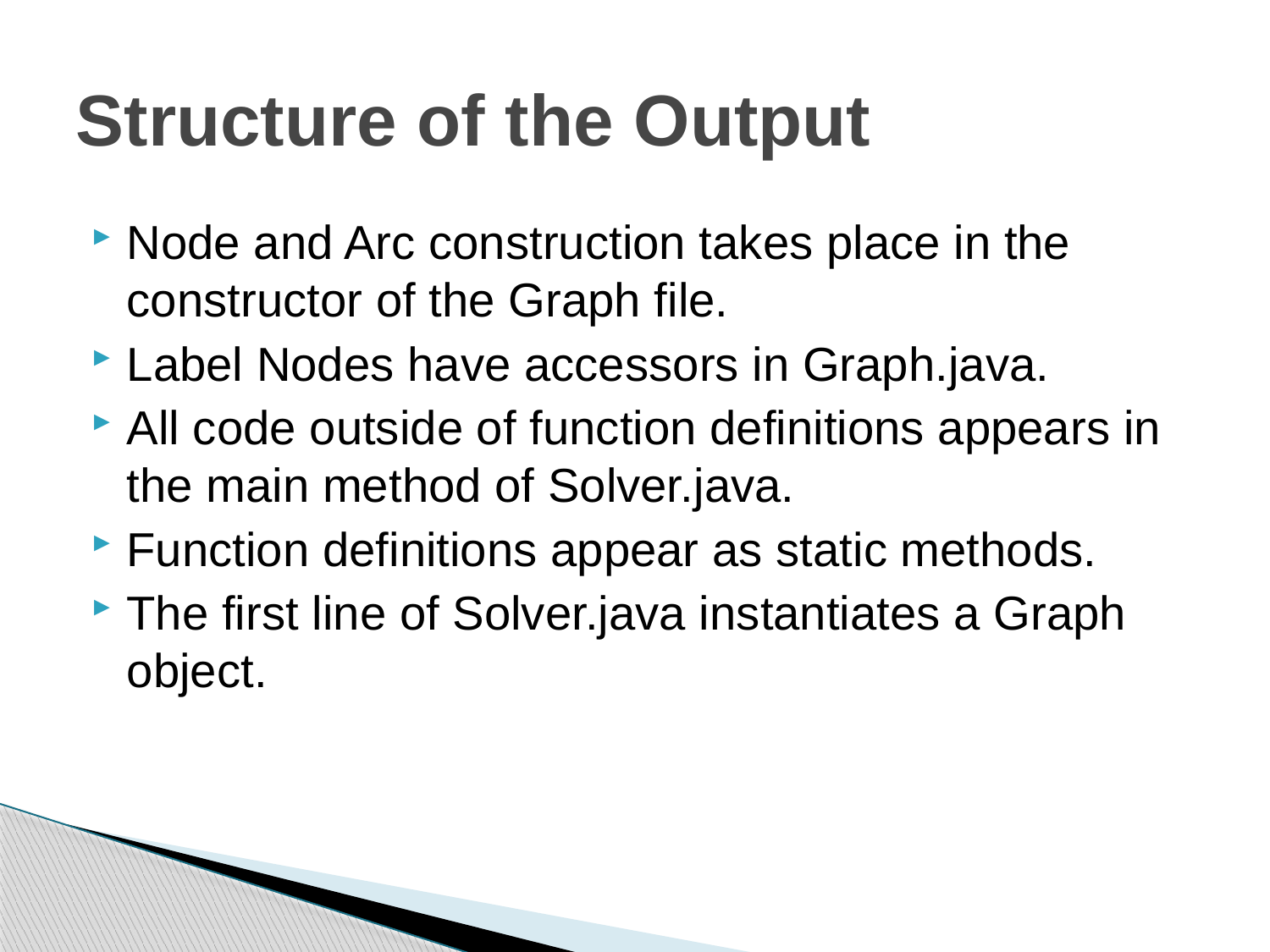

# Structure of the Output
Node and Arc construction takes place in the constructor of the Graph file.
Label Nodes have accessors in Graph.java.
All code outside of function definitions appears in the main method of Solver.java.
Function definitions appear as static methods.
The first line of Solver.java instantiates a Graph object.